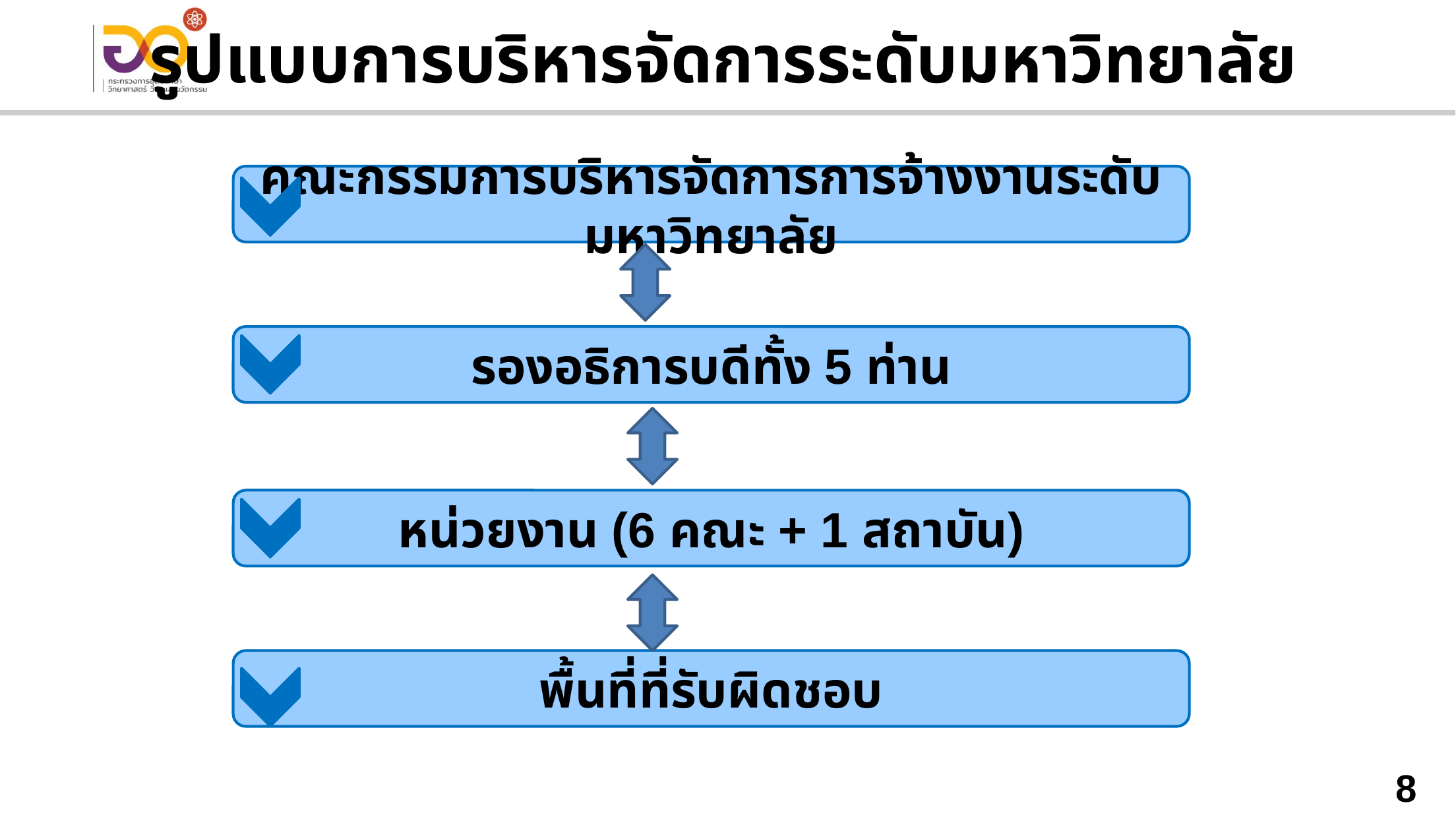

รูปแบบการบริหารจัดการระดับมหาวิทยาลัย

คณะกรรมการบริหารจัดการการจ้างงานระดับมหาวิทยาลัย

รองอธิการบดีทั้ง 5 ท่าน

หน่วยงาน (6 คณะ + 1 สถาบัน)

พื้นที่ที่รับผิดชอบ

8